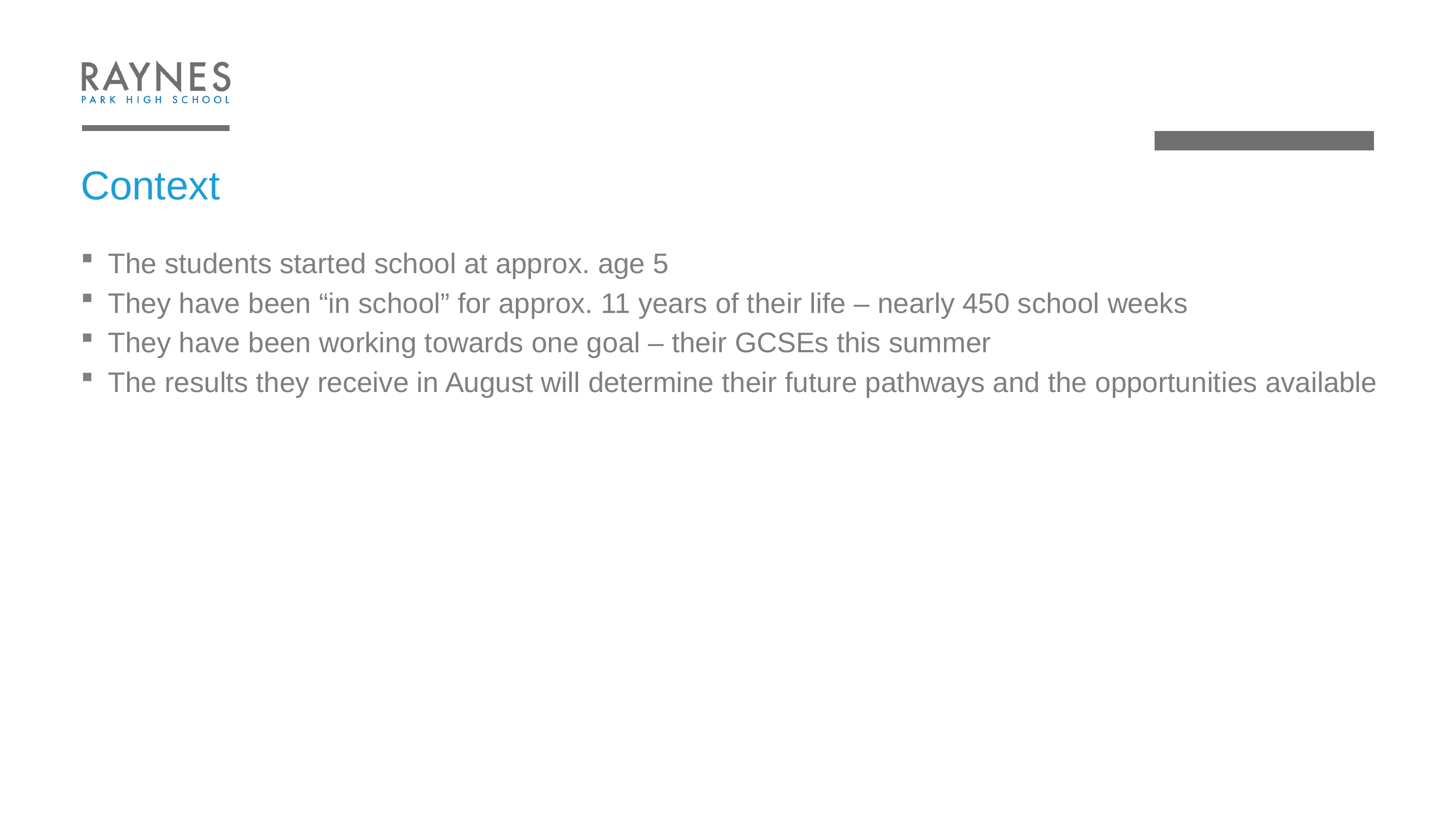

# Context
The students started school at approx. age 5
They have been “in school” for approx. 11 years of their life – nearly 450 school weeks
They have been working towards one goal – their GCSEs this summer
The results they receive in August will determine their future pathways and the opportunities available